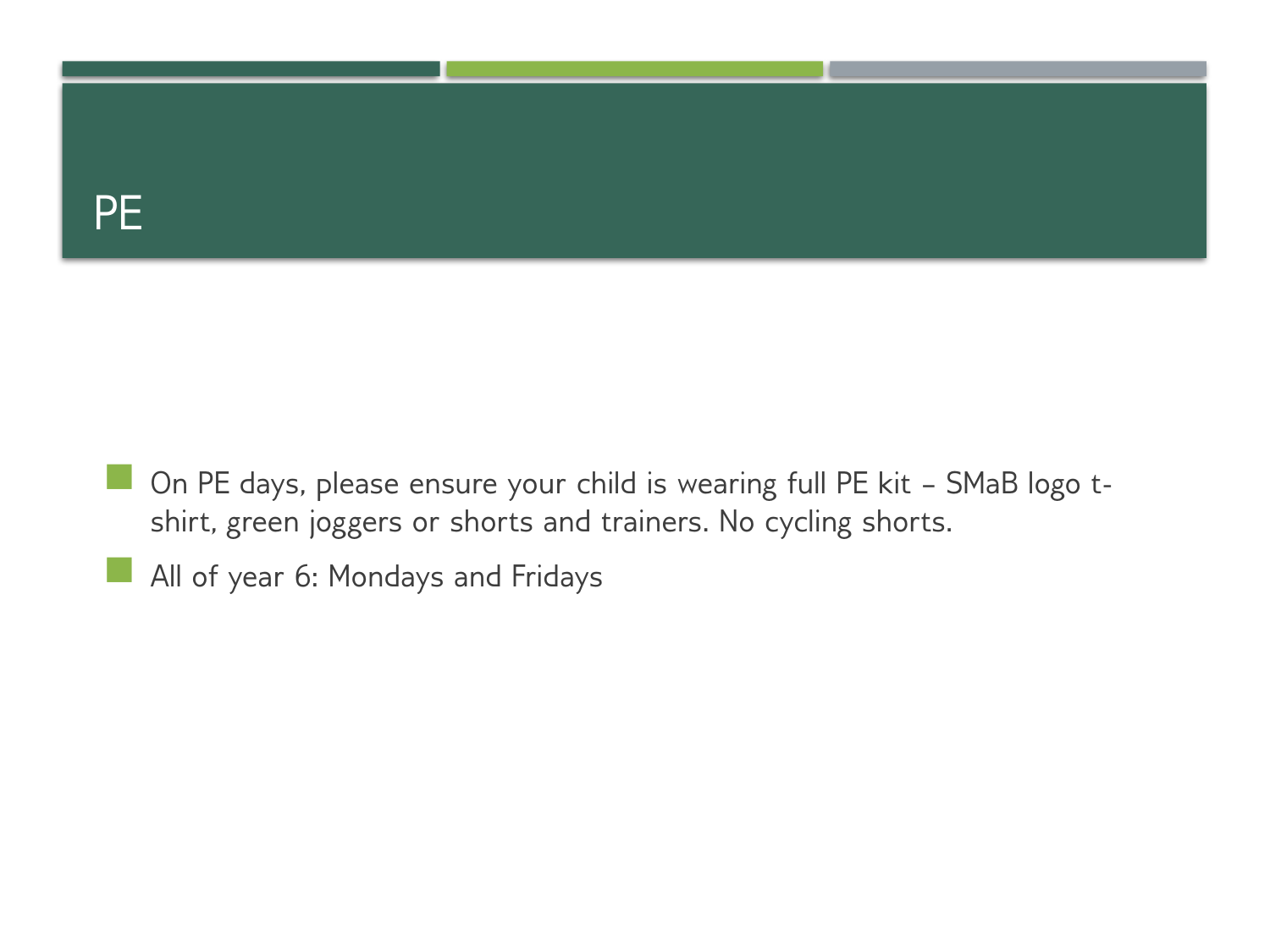

# PE
On PE days, please ensure your child is wearing full PE kit – SMaB logo t-shirt, green joggers or shorts and trainers. No cycling shorts.
All of year 6: Mondays and Fridays